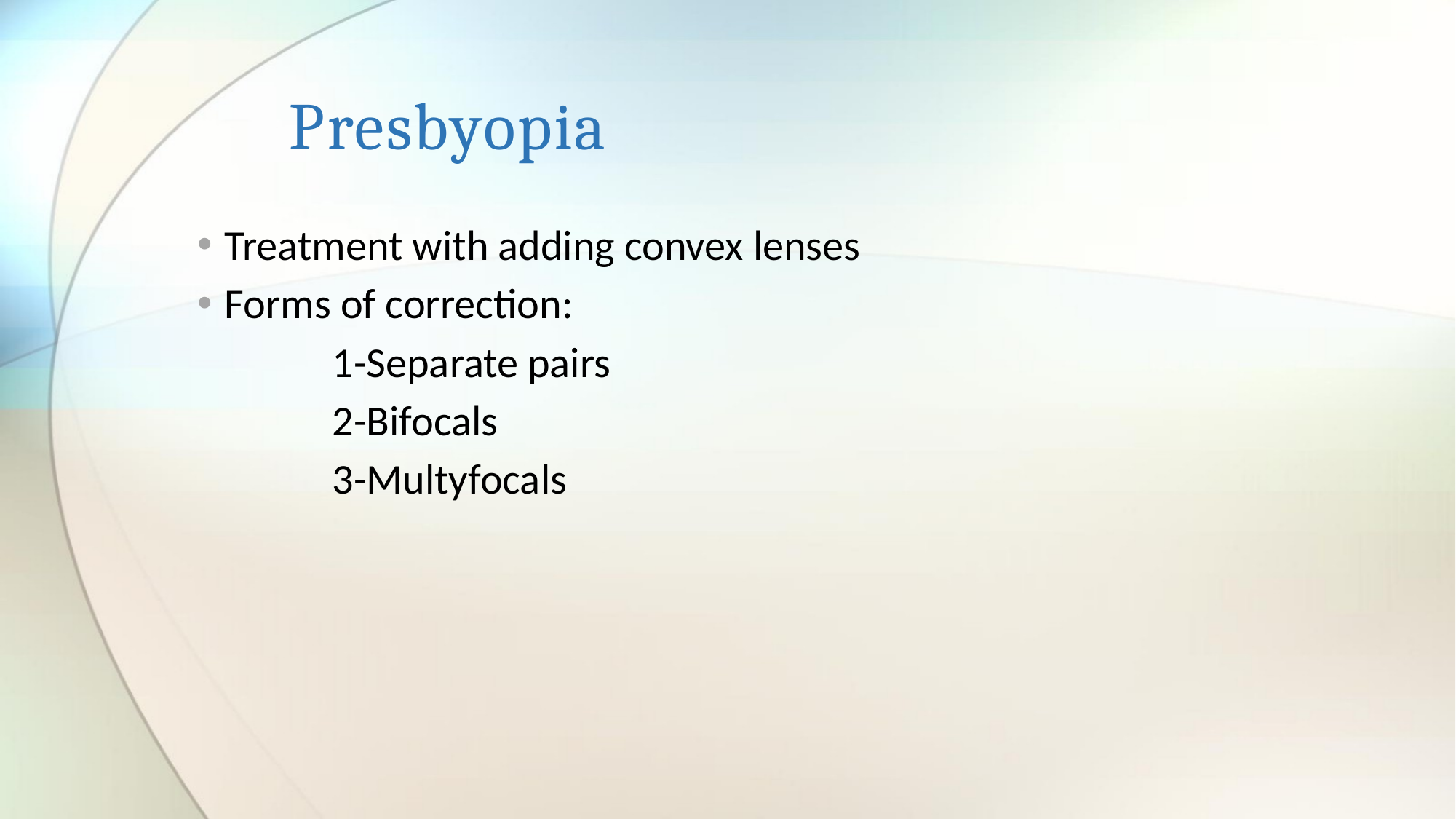

# Presbyopia
Treatment with adding convex lenses
Forms of correction:
              1-Separate pairs
              2-Bifocals
              3-Multyfocals